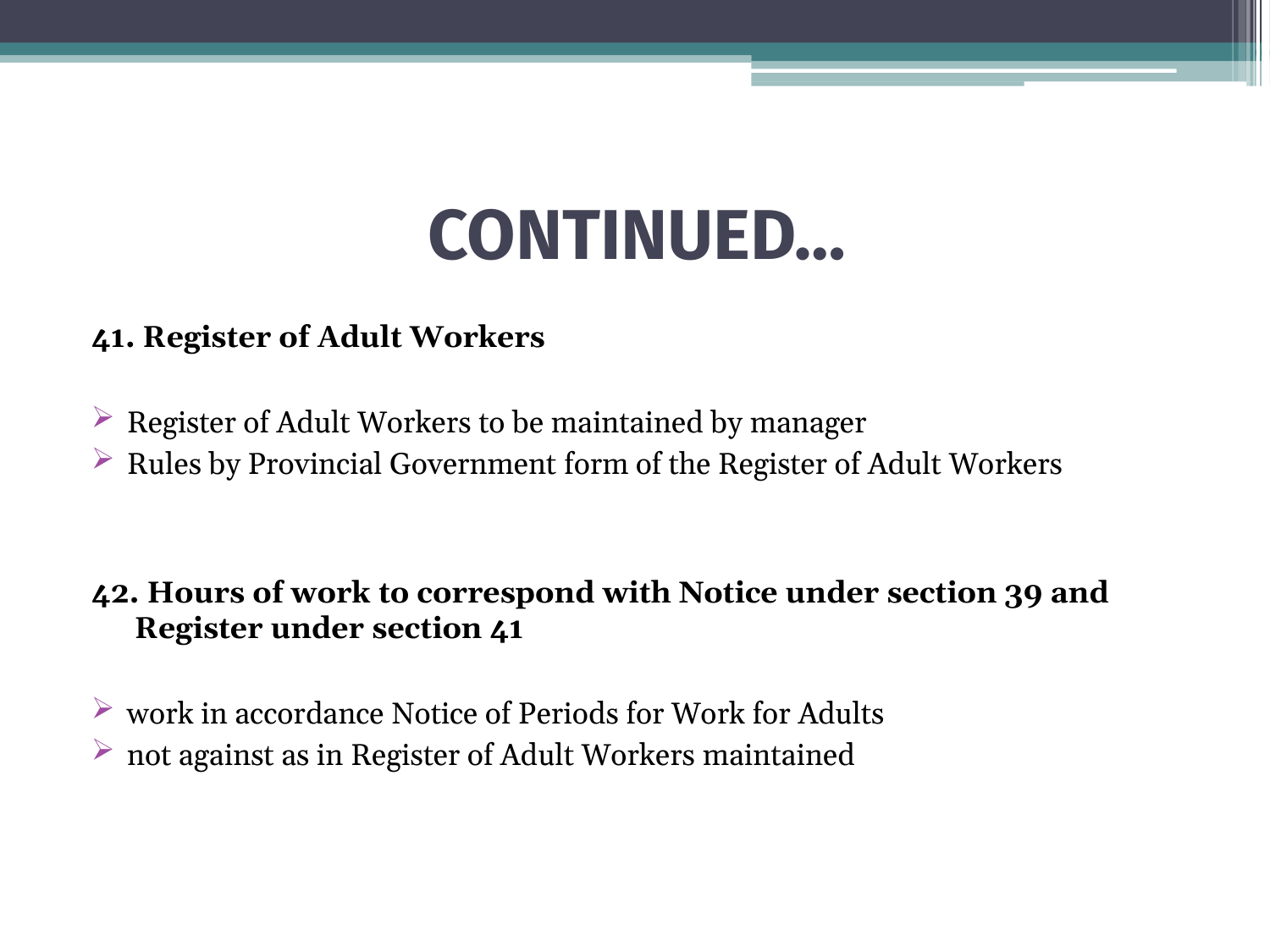

# CONTINUED…
41. Register of Adult Workers

Register of Adult Workers to be maintained by manager
Rules by Provincial Government form of the Register of Adult Workers

42. Hours of work to correspond with Notice under section 39 and  Register under section 41

work in accordance Notice of Periods for Work for Adults
not against as in Register of Adult Workers maintained